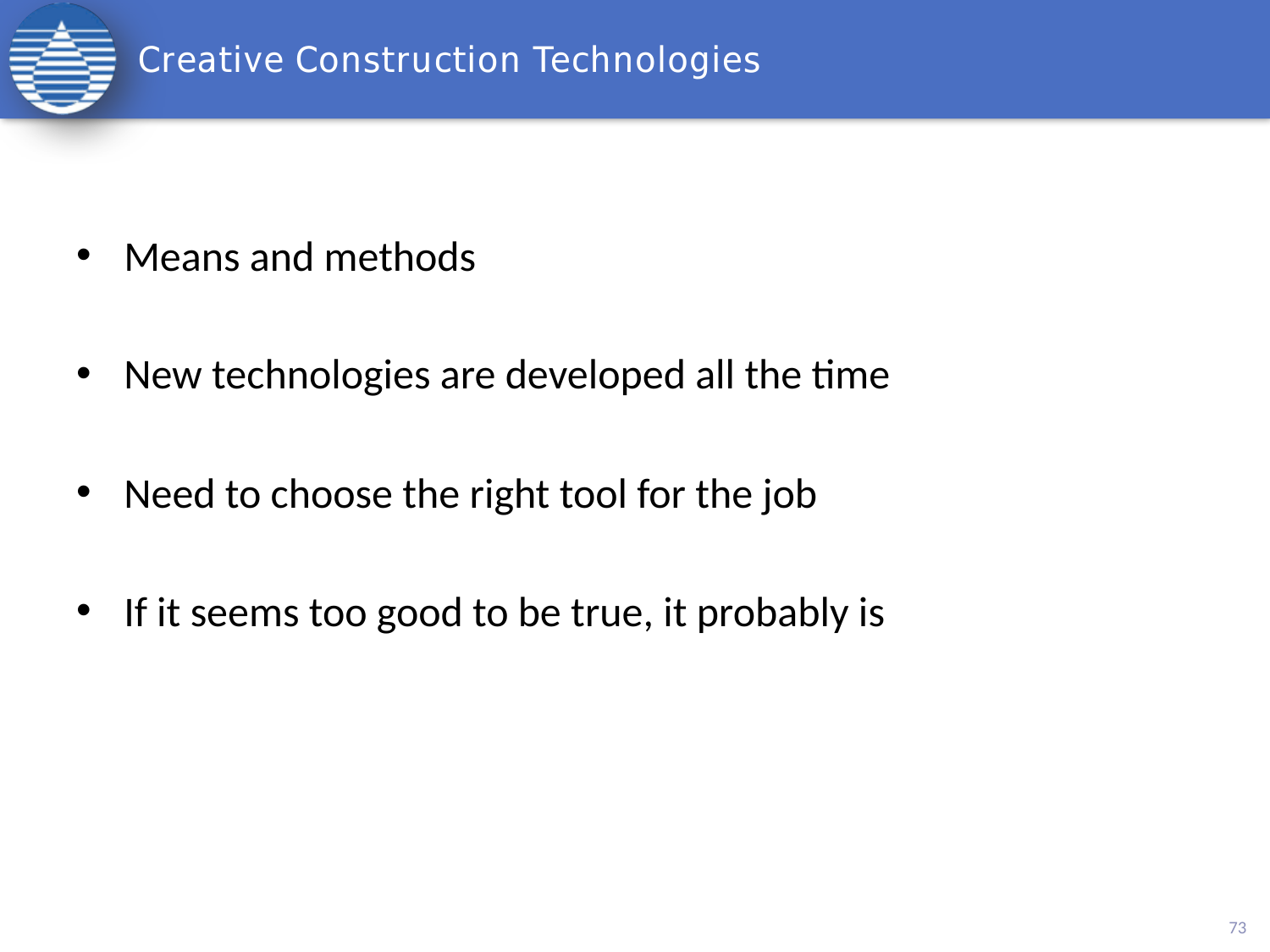

# Creative Construction Technologies
Means and methods

New technologies are developed all the time

Need to choose the right tool for the job

If it seems too good to be true, it probably is

73